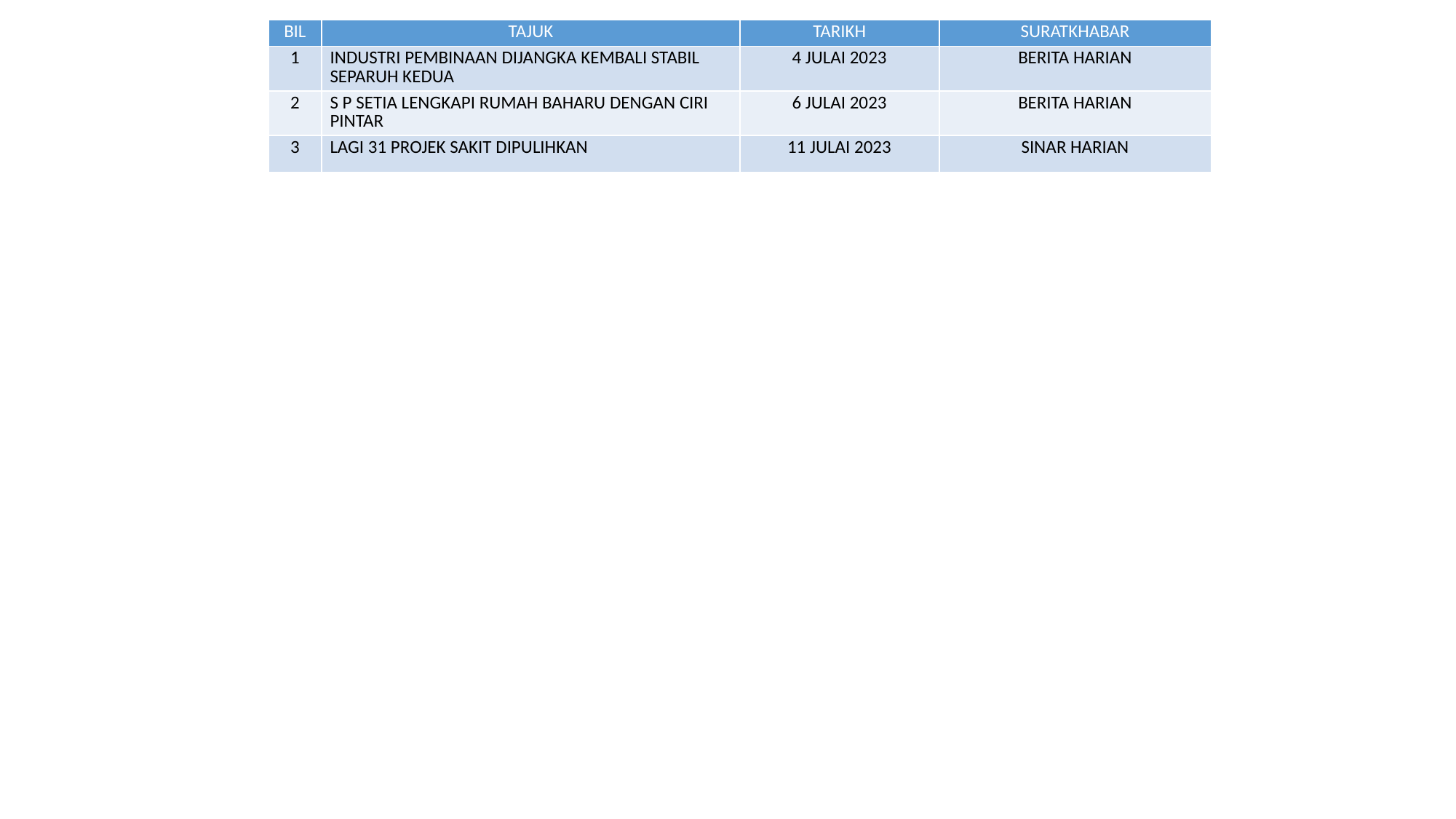

| BIL | TAJUK | TARIKH | SURATKHABAR |
| --- | --- | --- | --- |
| 1 | INDUSTRI PEMBINAAN DIJANGKA KEMBALI STABIL SEPARUH KEDUA | 4 JULAI 2023 | BERITA HARIAN |
| 2 | S P SETIA LENGKAPI RUMAH BAHARU DENGAN CIRI PINTAR | 6 JULAI 2023 | BERITA HARIAN |
| 3 | LAGI 31 PROJEK SAKIT DIPULIHKAN | 11 JULAI 2023 | SINAR HARIAN |